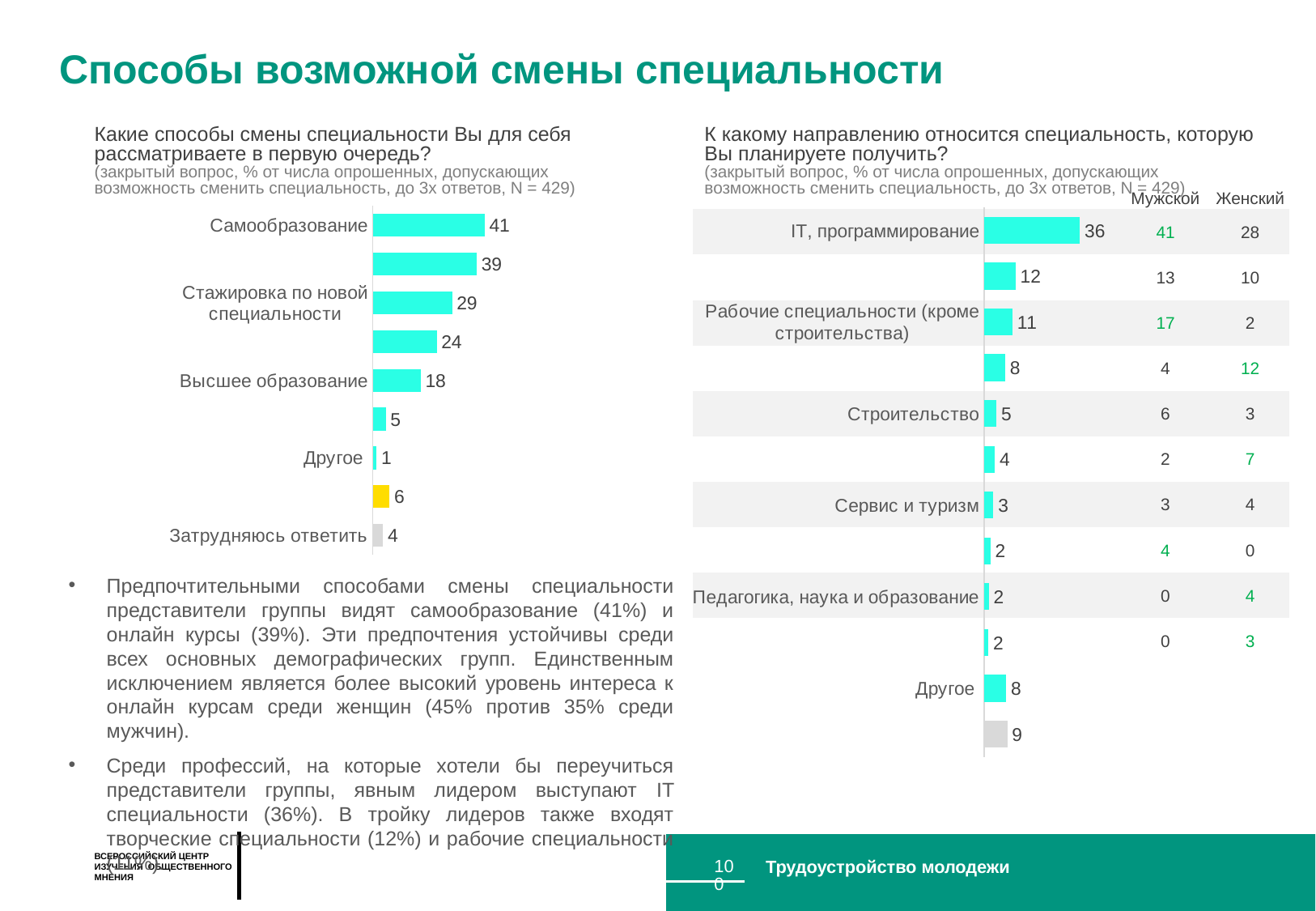

Способы возможной смены специальности
Какие способы смены специальности Вы для себя рассматриваете в первую очередь?
(закрытый вопрос, % от числа опрошенных, допускающих возможность сменить специальность, до 3х ответов, N = 429)
К какому направлению относится специальность, которую Вы планируете получить?
(закрытый вопрос, % от числа опрошенных, допускающих возможность сменить специальность, до 3х ответов, N = 429)

### Chart

| Category | Личное |
|---|---|
| Самообразование | 41.45551582967035 |
| Курсы переподготовки онлайн | 38.62418060145002 |
| Стажировка по новой специальности | 29.420374241537534 |
| Курсы переподготовки (оффлайн) | 23.707745593318478 |
| Высшее образование | 17.744468500463974 |
| Среднее-специальное образование | 4.843742437182726 |
| Другое  | 1.3495384701434021 |
| Просто начать работать на другой специальности | 6.21291797396435 |
| Затрудняюсь ответить | 3.8002294418653704 |
|  | Мужской | Женский |
| --- | --- | --- |
|  | 41 | 28 |
|  | 13 | 10 |
|  | 17 | 2 |
|  | 4 | 12 |
|  | 6 | 3 |
|  | 2 | 7 |
|  | 3 | 4 |
|  | 4 | 0 |
|  | 0 | 4 |
|  | 0 | 3 |

### Chart

| Category | Личное |
|---|---|
| IT, программирование | 35.672572955551075 |
| Искусство, дизайн, художественные промыслы, архитектура, музыка | 11.648623176038269 |
| Рабочие специальности (кроме строительства) | 10.554598457426756 |
| Экономические специальности (экономика, бухгалтерия и т.п.) | 7.815752641852306 |
| Строительство | 4.566686388692937 |
| Медицина, фармацевтика (включая психологию) | 4.0056066609365075 |
| Сервис и туризм | 3.4149015311866857 |
| Менеджмент, управление персоналом | 2.3032469361003924 |
| Педагогика, наука и образование | 1.681948081622908 |
| Гуманитарные науки (в том числе иностранный язык) | 1.5171336436244138 |
| Другое  | 8.209910599537368 |
| Затрудняюсь ответить | 8.609018927430503 |
Предпочтительными способами смены специальности представители группы видят самообразование (41%) и онлайн курсы (39%). Эти предпочтения устойчивы среди всех основных демографических групп. Единственным исключением является более высокий уровень интереса к онлайн курсам среди женщин (45% против 35% среди мужчин).
Среди профессий, на которые хотели бы переучиться представители группы, явным лидером выступают IT специальности (36%). В тройку лидеров также входят творческие специальности (12%) и рабочие специальности (11%).
100